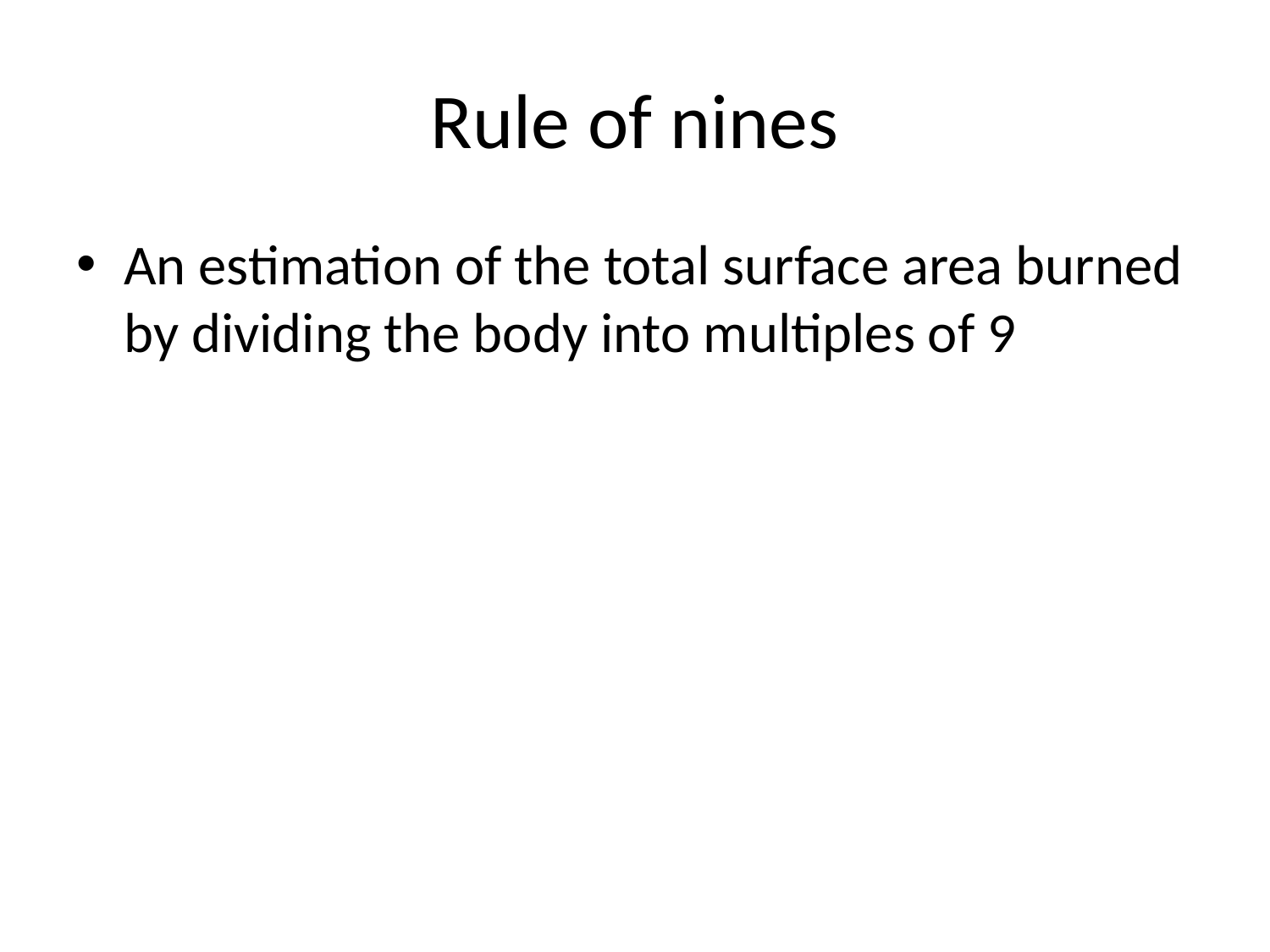

# Rule of nines
An estimation of the total surface area burned by dividing the body into multiples of 9